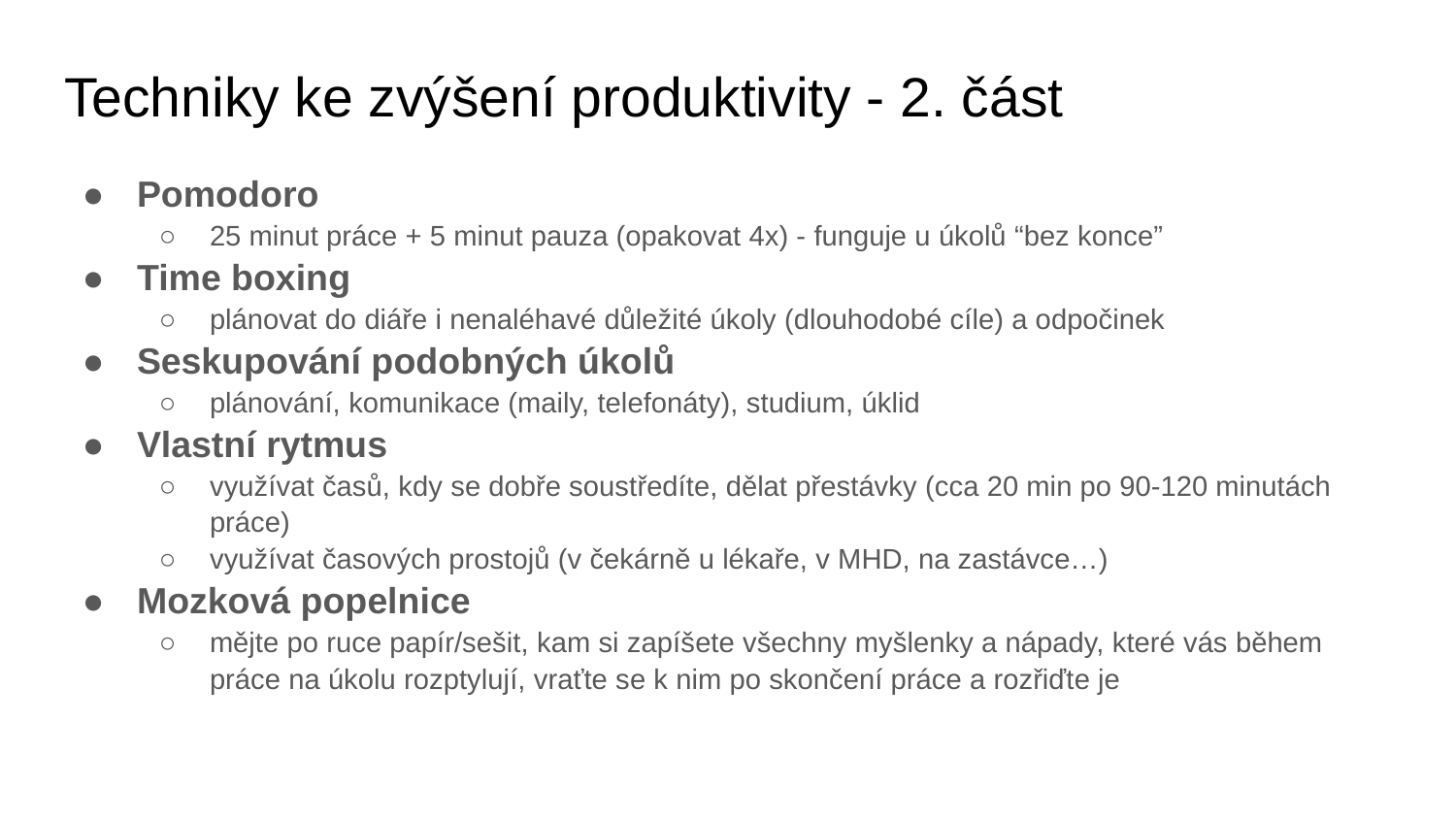

# Techniky ke zvýšení produktivity - 2. část
Pomodoro
25 minut práce + 5 minut pauza (opakovat 4x) - funguje u úkolů “bez konce”
Time boxing
plánovat do diáře i nenaléhavé důležité úkoly (dlouhodobé cíle) a odpočinek
Seskupování podobných úkolů
plánování, komunikace (maily, telefonáty), studium, úklid
Vlastní rytmus
využívat časů, kdy se dobře soustředíte, dělat přestávky (cca 20 min po 90-120 minutách práce)
využívat časových prostojů (v čekárně u lékaře, v MHD, na zastávce…)
Mozková popelnice
mějte po ruce papír/sešit, kam si zapíšete všechny myšlenky a nápady, které vás během práce na úkolu rozptylují, vraťte se k nim po skončení práce a rozřiďte je